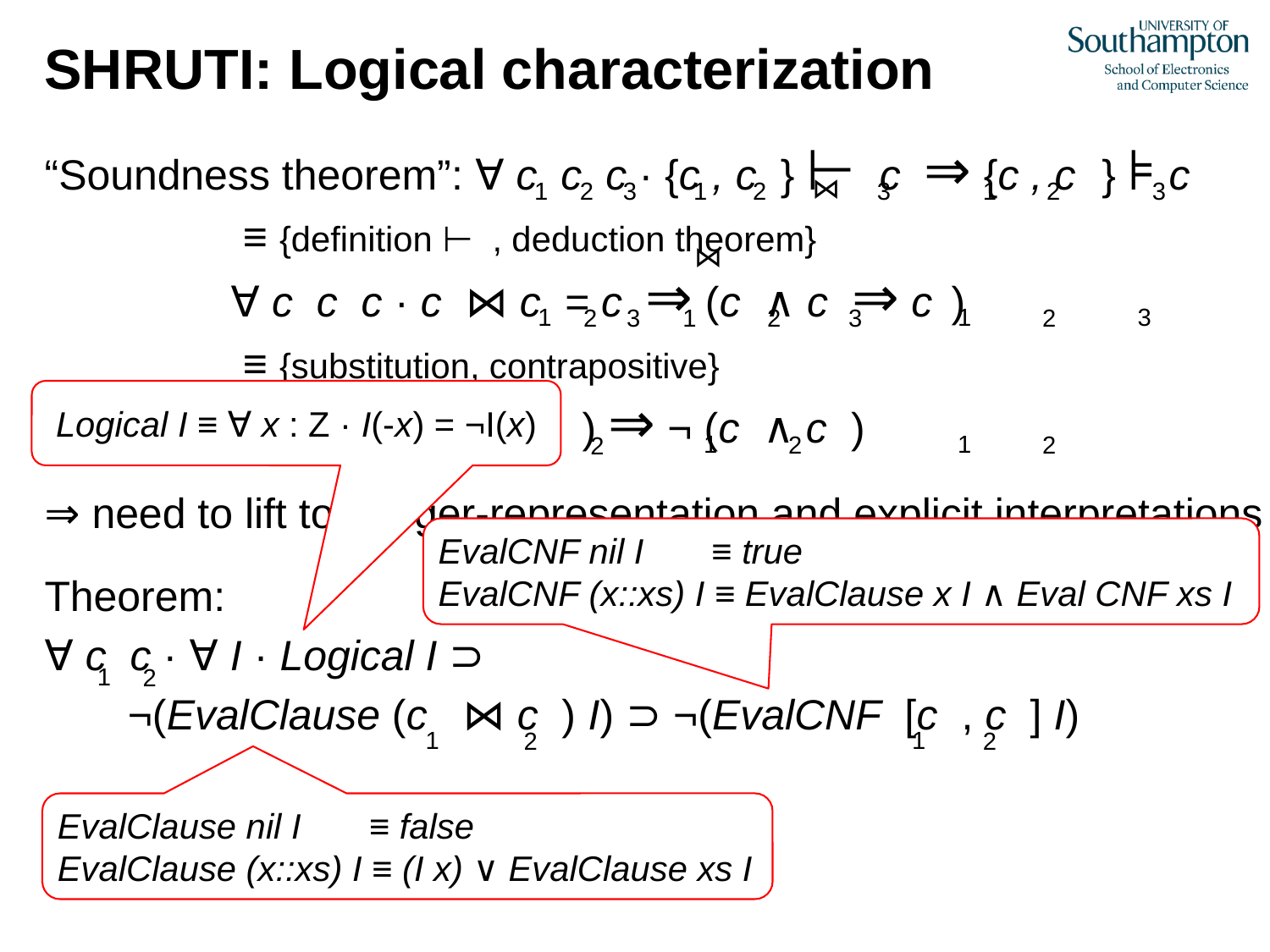

# SHRUTI: Logical characterization
“Soundness theorem”: ∀ c  c  c · {c , c  } ⊢  c  ⇒ {c , c   } ⊧ c
		  ≡ {definition ⊢  , deduction theorem}
		 ∀ c  c  c · c  ⋈ c  = c  ⇒ (c  ∧ c  ⇒ c  )
 		  ≡ {substitution, contrapositive}
		 ∀ c  c  · ¬ (c  ⋈ c  ) ⇒ ¬ (c  ∧ c  )
⇒ need to lift to integer-representation and explicit interpretations
Theorem:
∀ c  c · ∀ I · Logical I ⊃
	   ¬(EvalClause (c   ⋈ c  ) I) ⊃ ¬(EvalCNF  [c  , c  ] I)
⋈
 1
 1
 3
 2
 3
    1
2
 3
 2
⋈
 1
 1
 3
 2
 3
  1
2
 2
   3
Logical I ≡ ∀ x : Z · I(-x) = ¬I(x)
 1
 1
 2
 2
 1
 2
EvalCNF nil I 	≡ true
EvalCNF (x::xs) I ≡ EvalClause x I ∧ Eval CNF xs I
 1
 2
1
   1
 2
 2
EvalClause nil I 	≡ false
EvalClause (x::xs) I ≡ (I x) ∨ EvalClause xs I